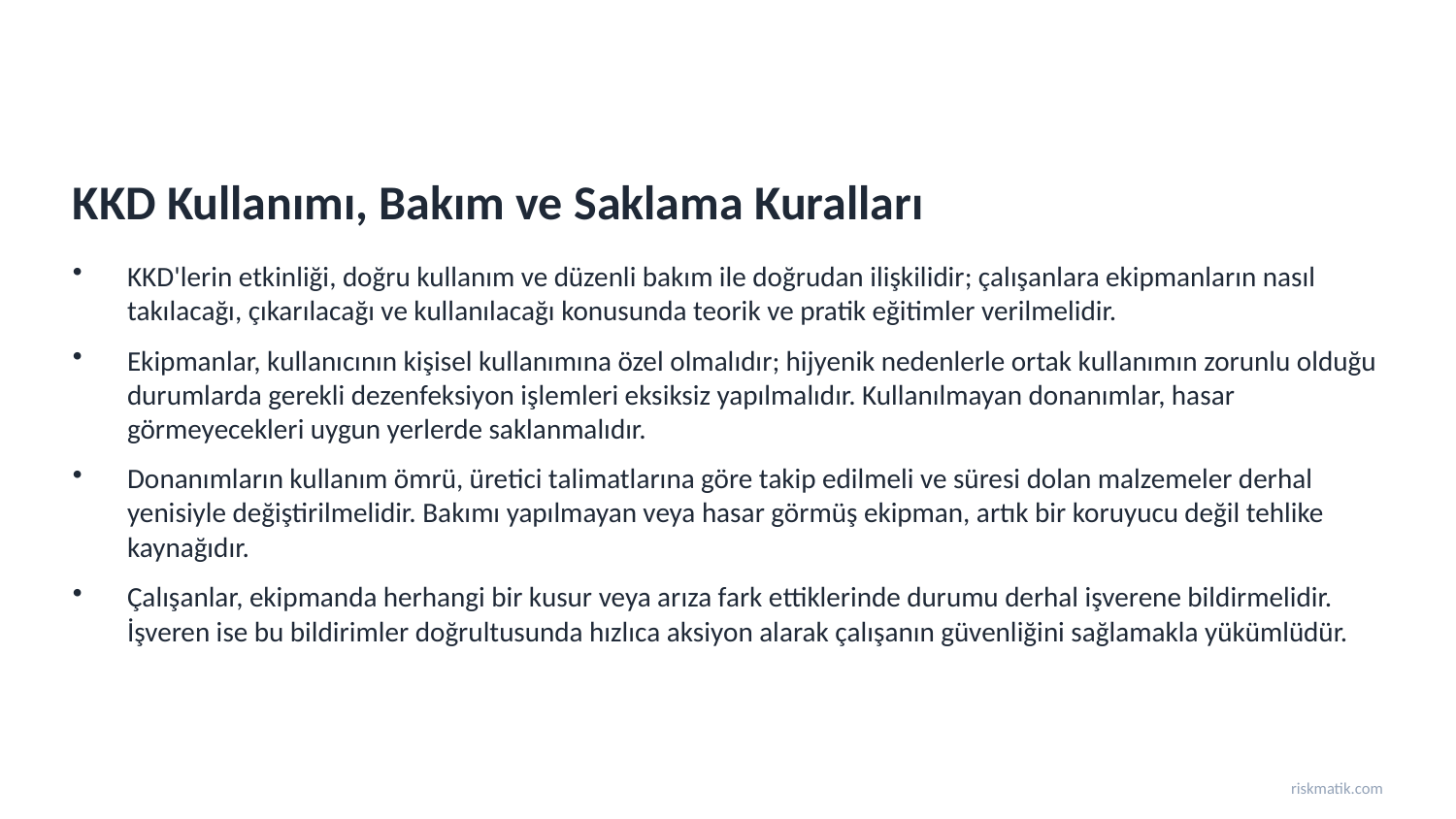

KKD Kullanımı, Bakım ve Saklama Kuralları
KKD'lerin etkinliği, doğru kullanım ve düzenli bakım ile doğrudan ilişkilidir; çalışanlara ekipmanların nasıl takılacağı, çıkarılacağı ve kullanılacağı konusunda teorik ve pratik eğitimler verilmelidir.
Ekipmanlar, kullanıcının kişisel kullanımına özel olmalıdır; hijyenik nedenlerle ortak kullanımın zorunlu olduğu durumlarda gerekli dezenfeksiyon işlemleri eksiksiz yapılmalıdır. Kullanılmayan donanımlar, hasar görmeyecekleri uygun yerlerde saklanmalıdır.
Donanımların kullanım ömrü, üretici talimatlarına göre takip edilmeli ve süresi dolan malzemeler derhal yenisiyle değiştirilmelidir. Bakımı yapılmayan veya hasar görmüş ekipman, artık bir koruyucu değil tehlike kaynağıdır.
Çalışanlar, ekipmanda herhangi bir kusur veya arıza fark ettiklerinde durumu derhal işverene bildirmelidir. İşveren ise bu bildirimler doğrultusunda hızlıca aksiyon alarak çalışanın güvenliğini sağlamakla yükümlüdür.
riskmatik.com